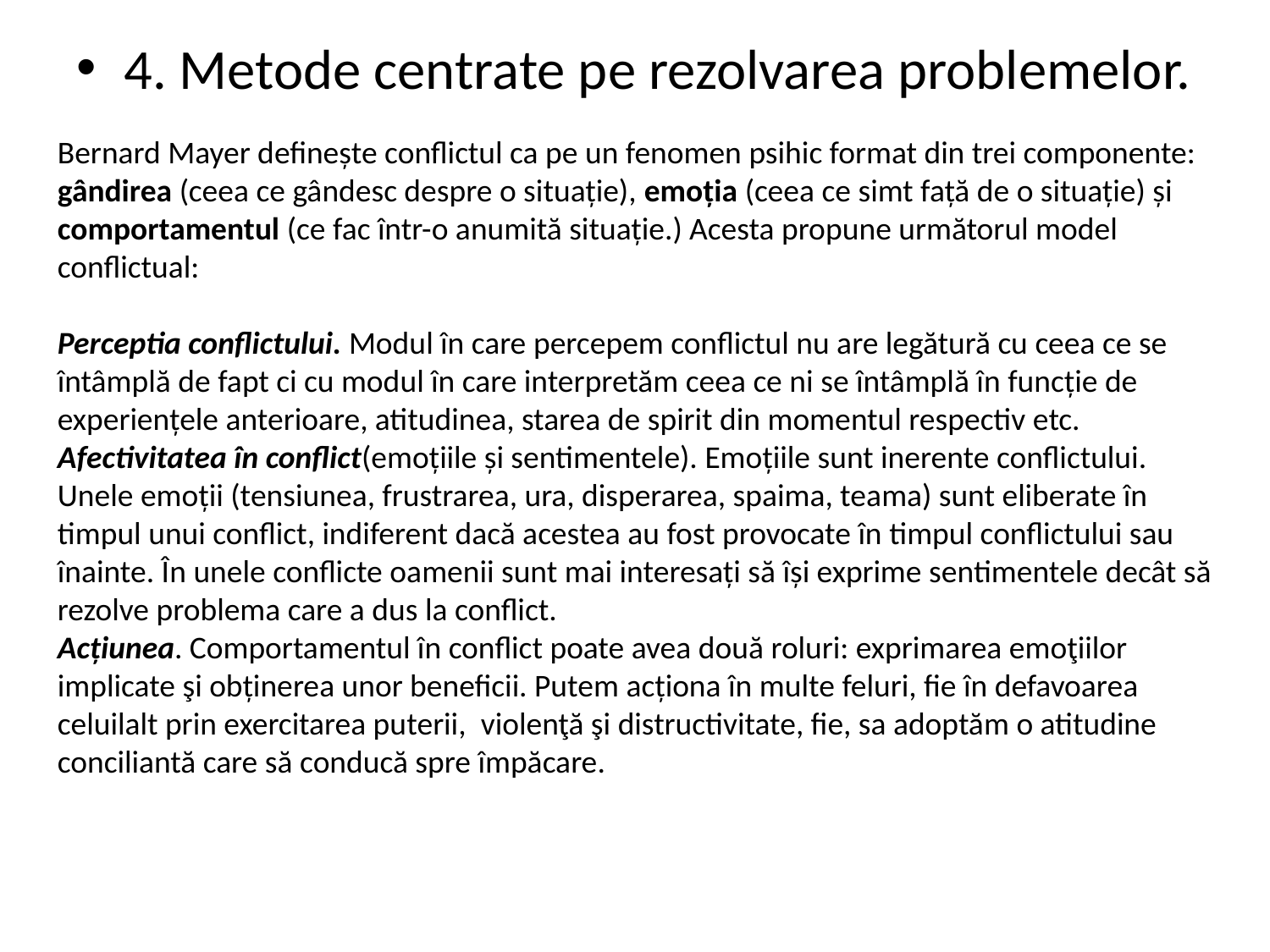

4. Metode centrate pe rezolvarea problemelor.
Bernard Mayer definește conflictul ca pe un fenomen psihic format din trei componente: gândirea (ceea ce gândesc despre o situație), emoția (ceea ce simt față de o situație) și comportamentul (ce fac într-o anumită situație.) Acesta propune următorul model conflictual:

Perceptia conflictului. Modul în care percepem conflictul nu are legătură cu ceea ce se întâmplă de fapt ci cu modul în care interpretăm ceea ce ni se întâmplă în funcție de experiențele anterioare, atitudinea, starea de spirit din momentul respectiv etc.
Afectivitatea în conflict(emoțiile și sentimentele). Emoțiile sunt inerente conflictului. Unele emoții (tensiunea, frustrarea, ura, disperarea, spaima, teama) sunt eliberate în timpul unui conflict, indiferent dacă acestea au fost provocate în timpul conflictului sau înainte. În unele conflicte oamenii sunt mai interesați să își exprime sentimentele decât să rezolve problema care a dus la conflict.
Acțiunea. Comportamentul în conflict poate avea două roluri: exprimarea emoţiilor implicate şi obținerea unor beneficii. Putem acționa în multe feluri, fie în defavoarea celuilalt prin exercitarea puterii,  violenţă şi distructivitate, fie, sa adoptăm o atitudine conciliantă care să conducă spre împăcare.